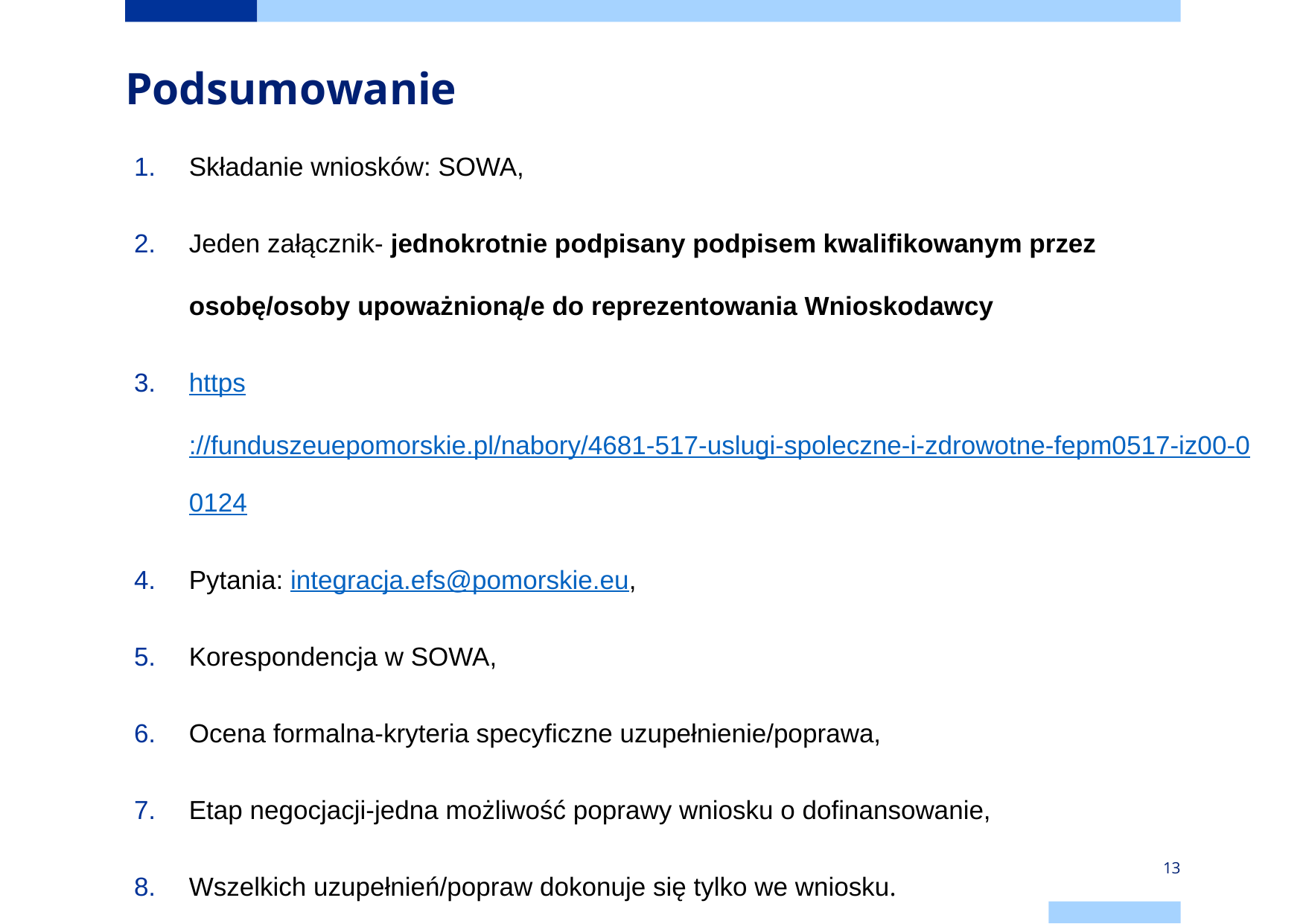

# Podsumowanie
Składanie wniosków: SOWA,
Jeden załącznik- jednokrotnie podpisany podpisem kwalifikowanym przez osobę/osoby upoważnioną/e do reprezentowania Wnioskodawcy
https://funduszeuepomorskie.pl/nabory/4681-517-uslugi-spoleczne-i-zdrowotne-fepm0517-iz00-00124
Pytania: integracja.efs@pomorskie.eu,
Korespondencja w SOWA,
Ocena formalna-kryteria specyficzne uzupełnienie/poprawa,
Etap negocjacji-jedna możliwość poprawy wniosku o dofinansowanie,
Wszelkich uzupełnień/popraw dokonuje się tylko we wniosku.

13